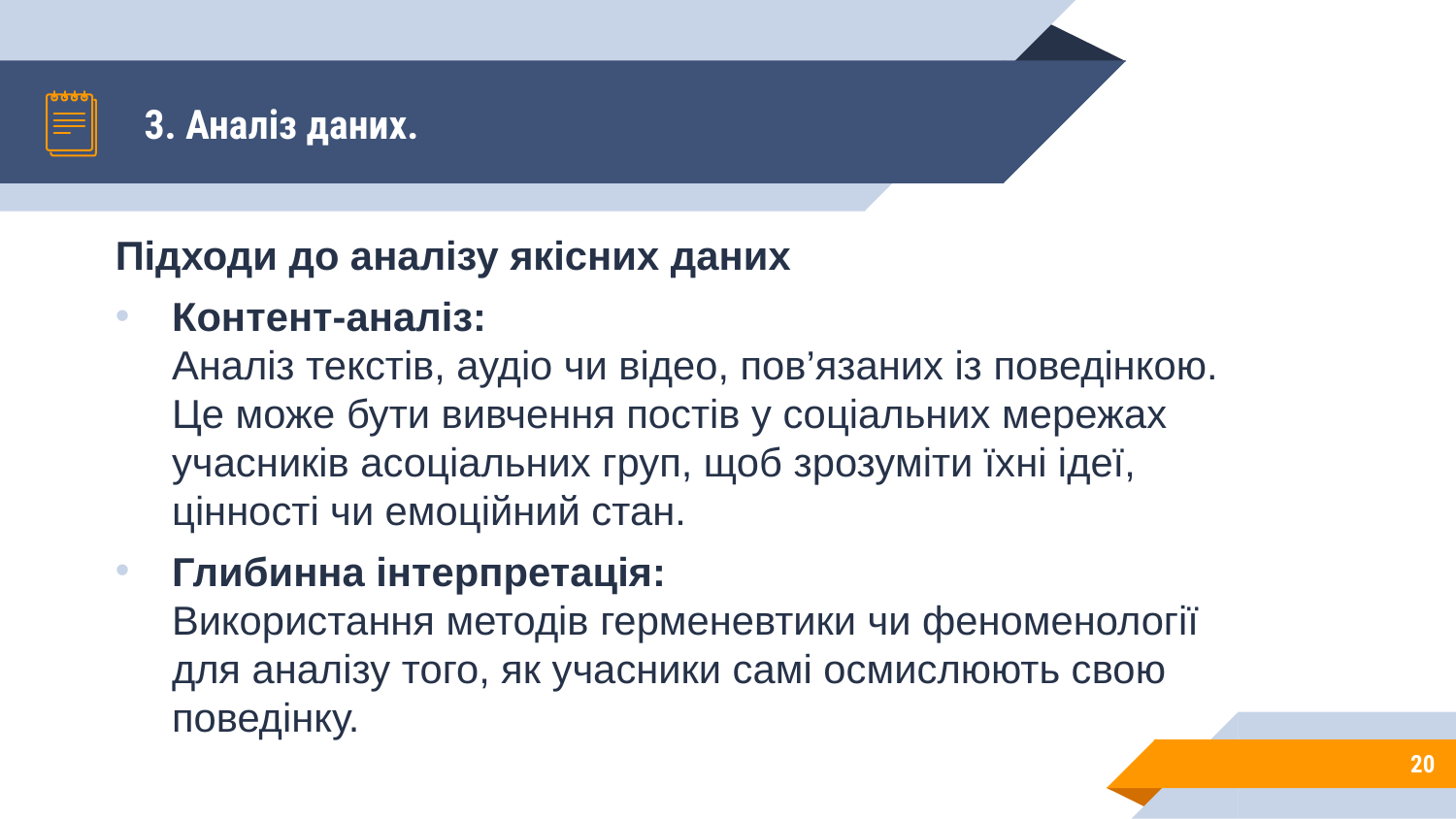

# 3. Аналіз даних.

Підходи до аналізу якісних даних
Контент-аналіз:
Аналіз текстів, аудіо чи відео, пов’язаних із поведінкою. Це може бути вивчення постів у соціальних мережах учасників асоціальних груп, щоб зрозуміти їхні ідеї, цінності чи емоційний стан.
Глибинна інтерпретація:
Використання методів герменевтики чи феноменології для аналізу того, як учасники самі осмислюють свою поведінку.
20